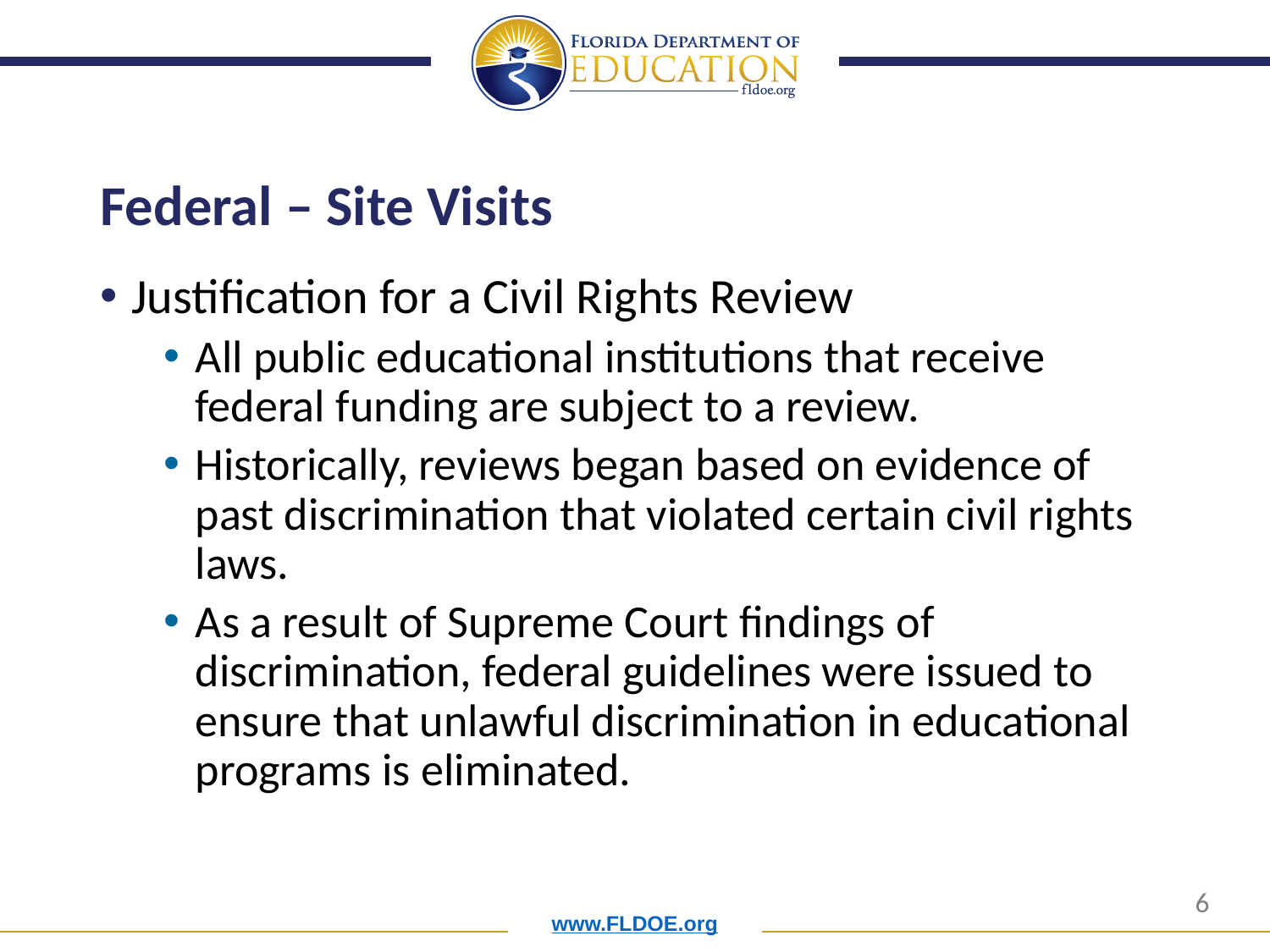

# Federal – Site Visits
Justification for a Civil Rights Review
All public educational institutions that receive federal funding are subject to a review.
Historically, reviews began based on evidence of past discrimination that violated certain civil rights laws.
As a result of Supreme Court findings of discrimination, federal guidelines were issued to ensure that unlawful discrimination in educational programs is eliminated.